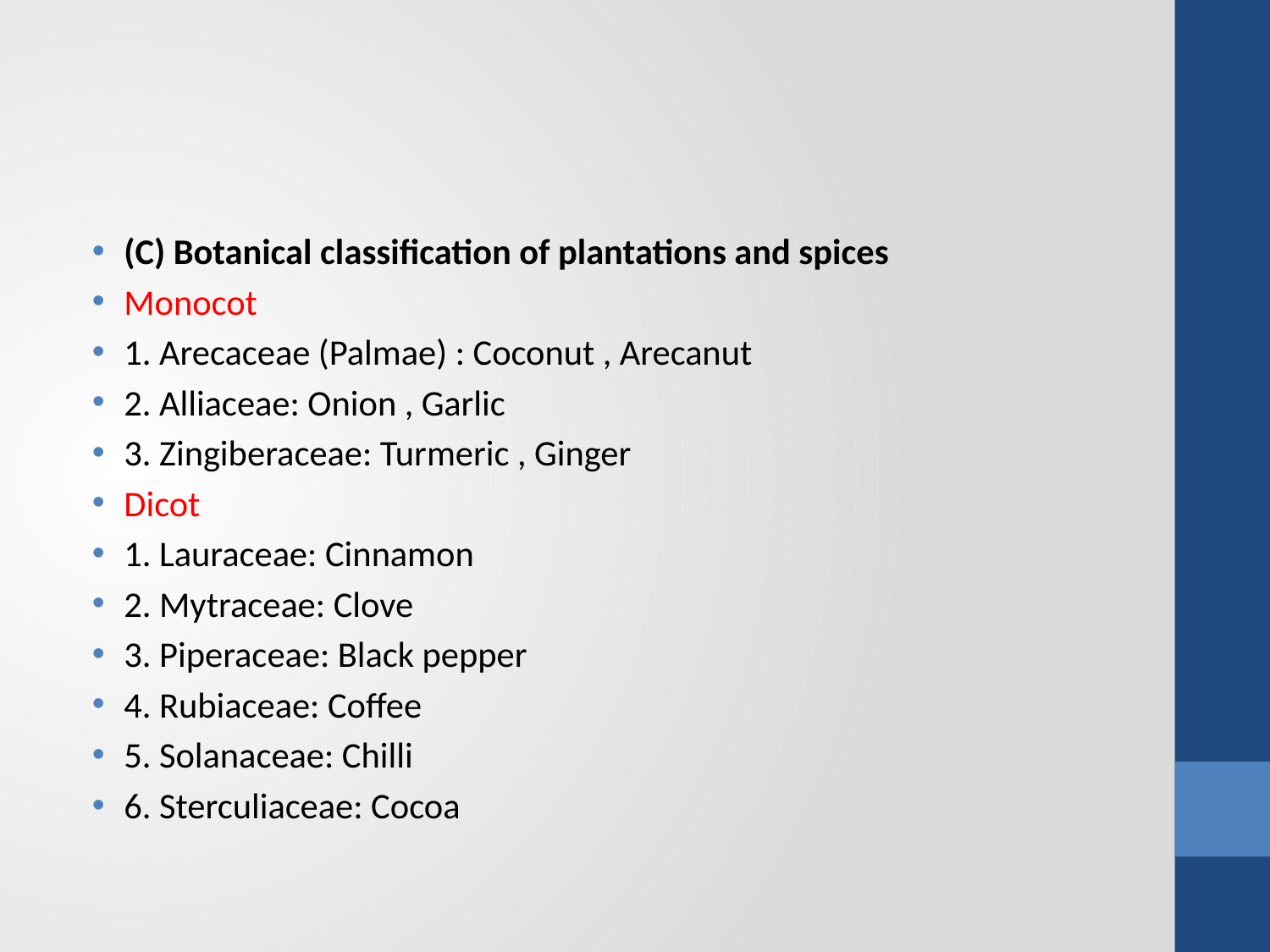

#
(C) Botanical classification of plantations and spices
Monocot
1. Arecaceae (Palmae) : Coconut , Arecanut
2. Alliaceae: Onion , Garlic
3. Zingiberaceae: Turmeric , Ginger
Dicot
1. Lauraceae: Cinnamon
2. Mytraceae: Clove
3. Piperaceae: Black pepper
4. Rubiaceae: Coffee
5. Solanaceae: Chilli
6. Sterculiaceae: Cocoa